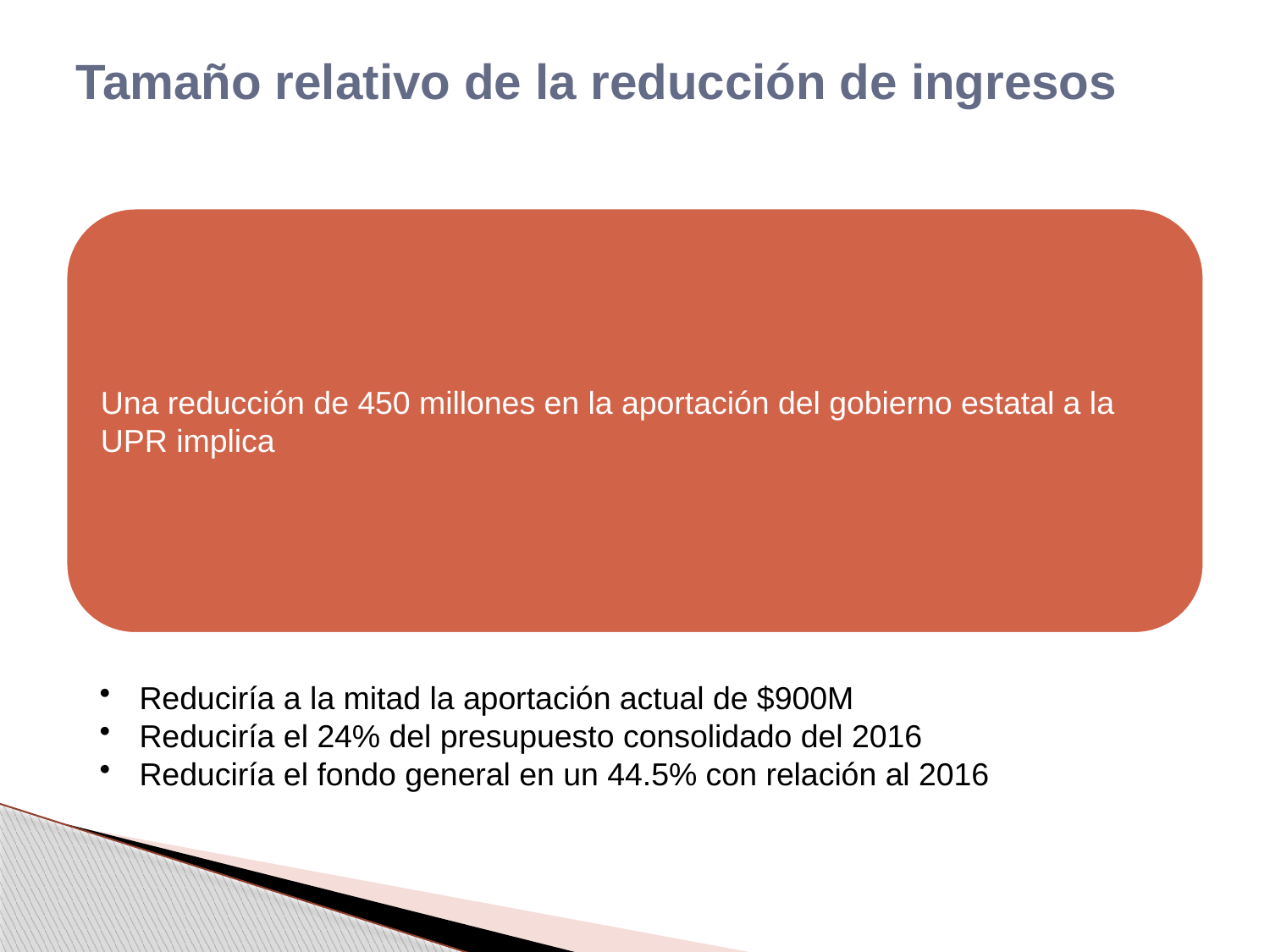

# Tamaño relativo de la reducción de ingresos
Una reducción de 450 millones en la aportación del gobierno estatal a la UPR implica
Reduciría a la mitad la aportación actual de $900M
Reduciría el 24% del presupuesto consolidado del 2016
Reduciría el fondo general en un 44.5% con relación al 2016